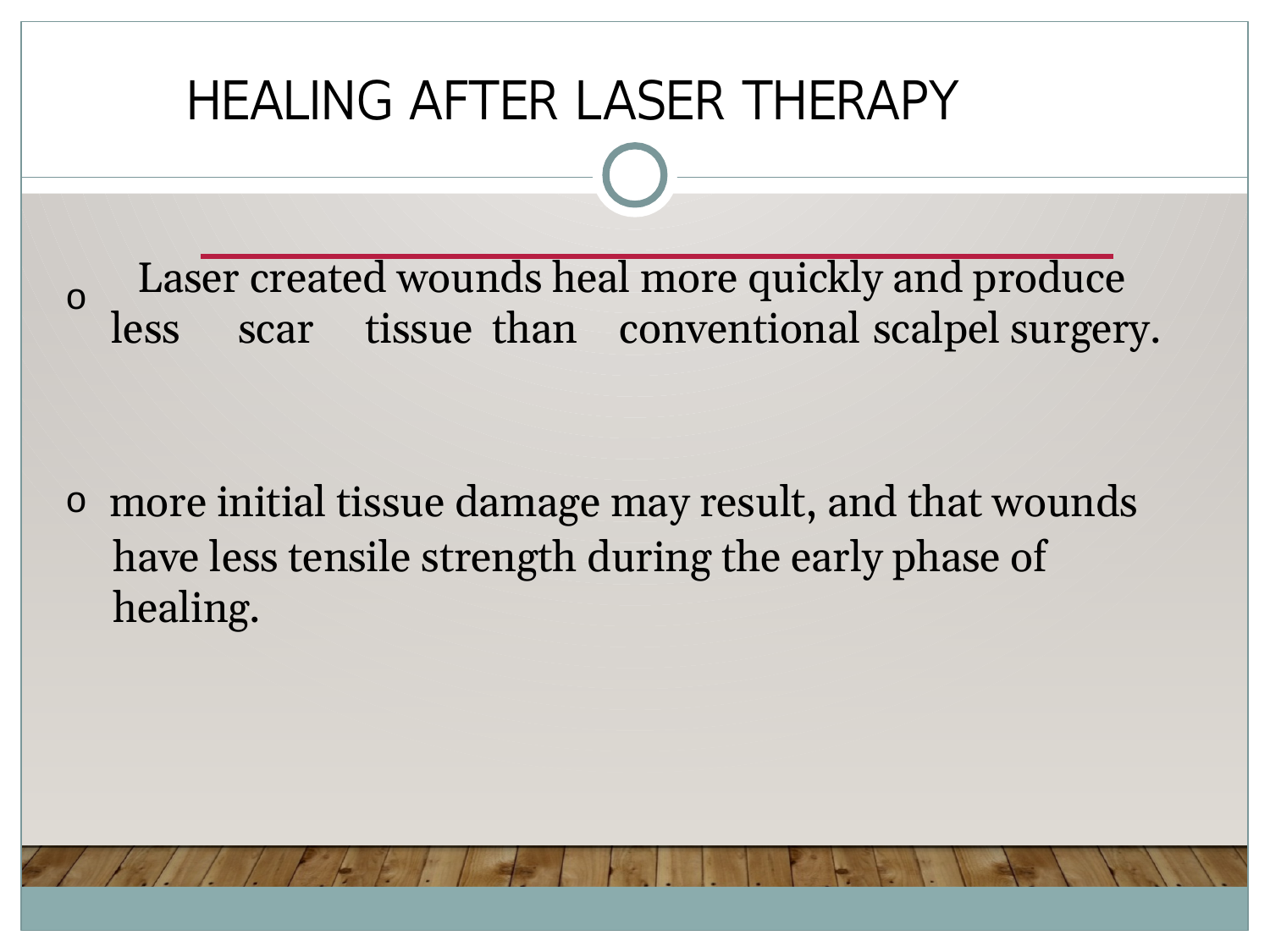

# heaLing after Laser theraPy

o
Laser created wounds heal more quickly and produce less	scar	tissue	than	conventional	scalpel surgery.

o more initial tissue damage may result, and that wounds  have less tensile strength during the early phase of  healing.